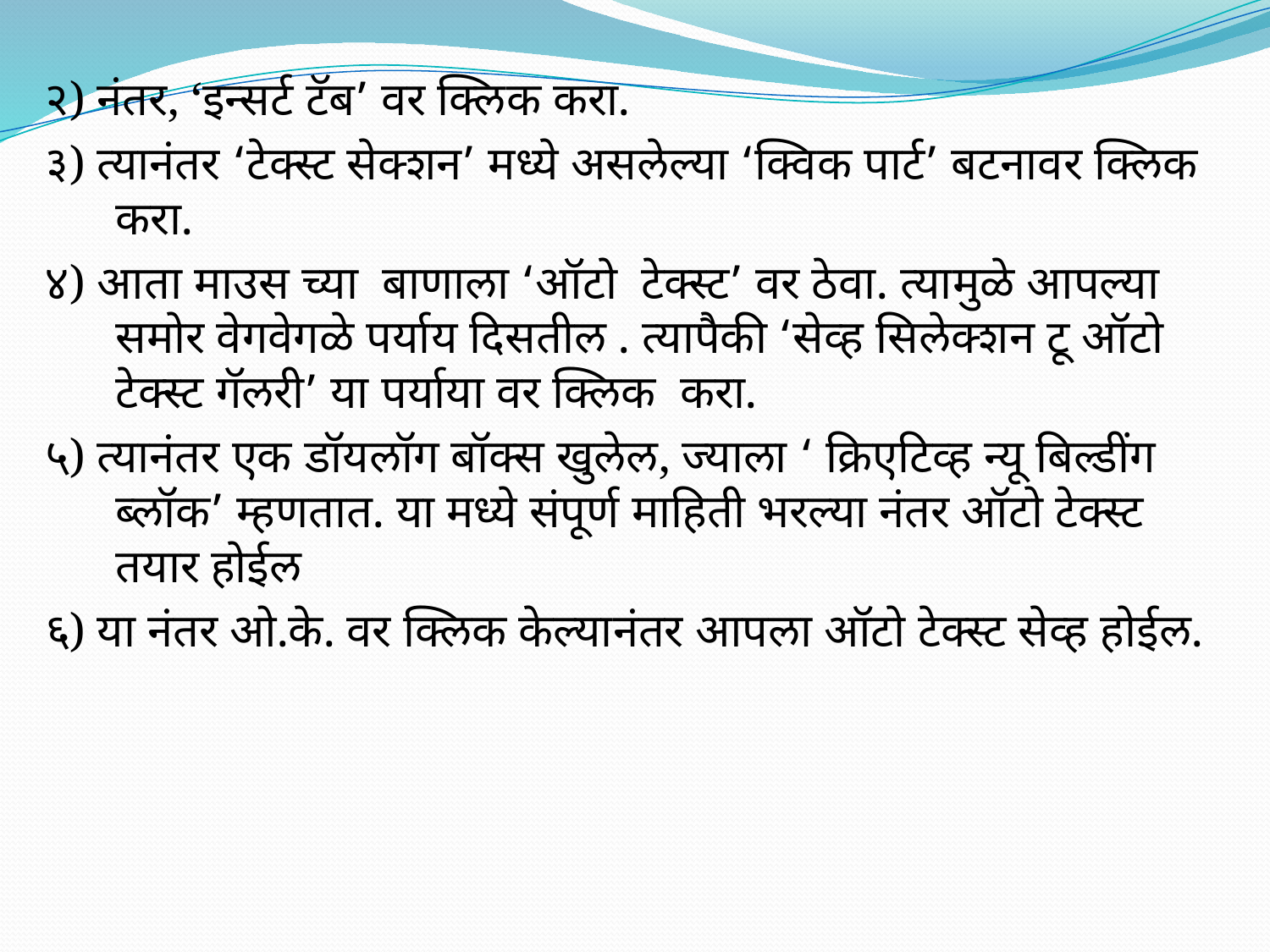

२) नंतर, ‘इन्सर्ट टॅब’ वर क्लिक करा.
३) त्यानंतर ‘टेक्स्ट सेक्शन’ मध्ये असलेल्या ‘क्विक पार्ट’ बटनावर क्लिक करा.
४) आता माउस च्या  बाणाला ‘ऑटो  टेक्स्ट’ वर ठेवा. त्यामुळे आपल्या समोर वेगवेगळे पर्याय दिसतील . त्यापैकी ‘सेव्ह सिलेक्शन टू ऑटो टेक्स्ट गॅलरी’ या पर्याया वर क्लिक  करा.
५) त्यानंतर एक डॉयलॉग बॉक्स खुलेल, ज्याला ‘ क्रिएटिव्ह न्यू बिल्डींग ब्लॉक’ म्हणतात. या मध्ये संपूर्ण माहिती भरल्या नंतर ऑटो टेक्स्ट तयार होईल
६) या नंतर ओ.के. वर क्लिक केल्यानंतर आपला ऑटो टेक्स्ट सेव्ह होईल.